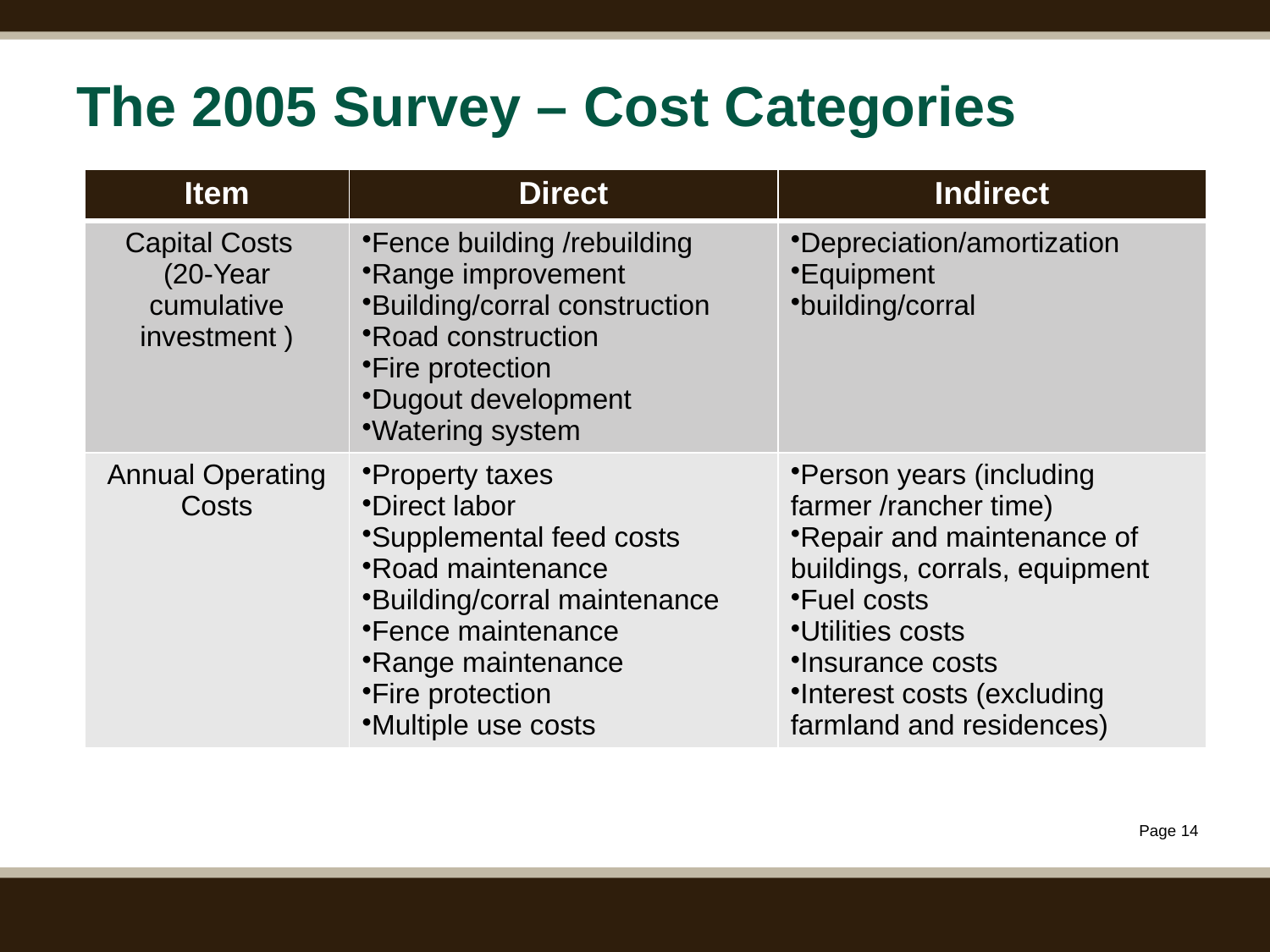

# The 2005 Survey – Cost Categories
| Item | Direct | Indirect |
| --- | --- | --- |
| Capital Costs (20-Year cumulative investment ) | Fence building /rebuilding Range improvement Building/corral construction Road construction Fire protection Dugout development Watering system | Depreciation/amortization Equipment building/corral |
| Annual Operating Costs | Property taxes Direct labor Supplemental feed costs Road maintenance Building/corral maintenance Fence maintenance Range maintenance Fire protection Multiple use costs | Person years (including farmer /rancher time) Repair and maintenance of buildings, corrals, equipment Fuel costs Utilities costs Insurance costs Interest costs (excluding farmland and residences) |